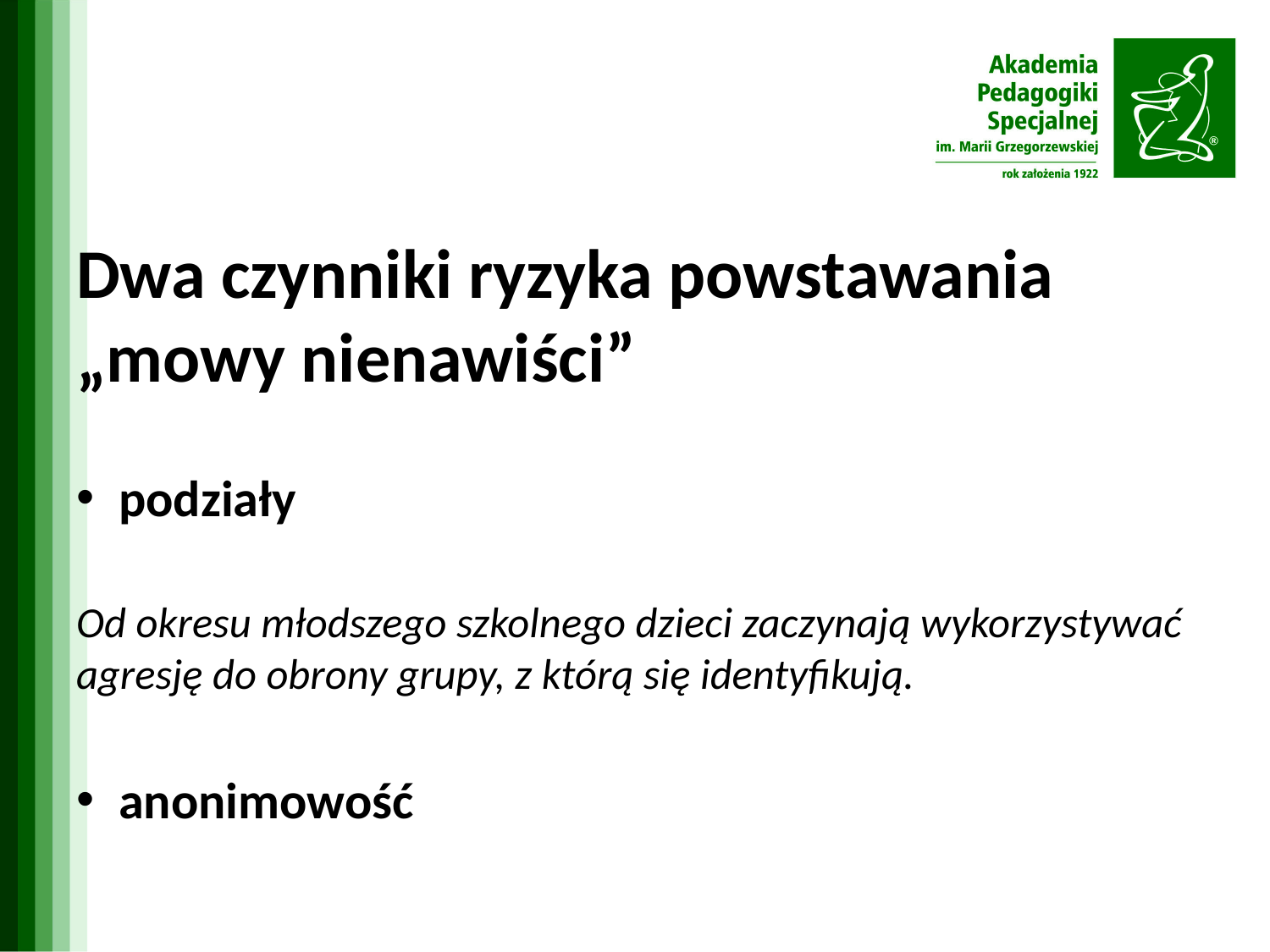

#
Dwa czynniki ryzyka powstawania „mowy nienawiści”

podziały

Od okresu młodszego szkolnego dzieci zaczynają wykorzystywać agresję do obrony grupy, z którą się identyfikują.

anonimowość